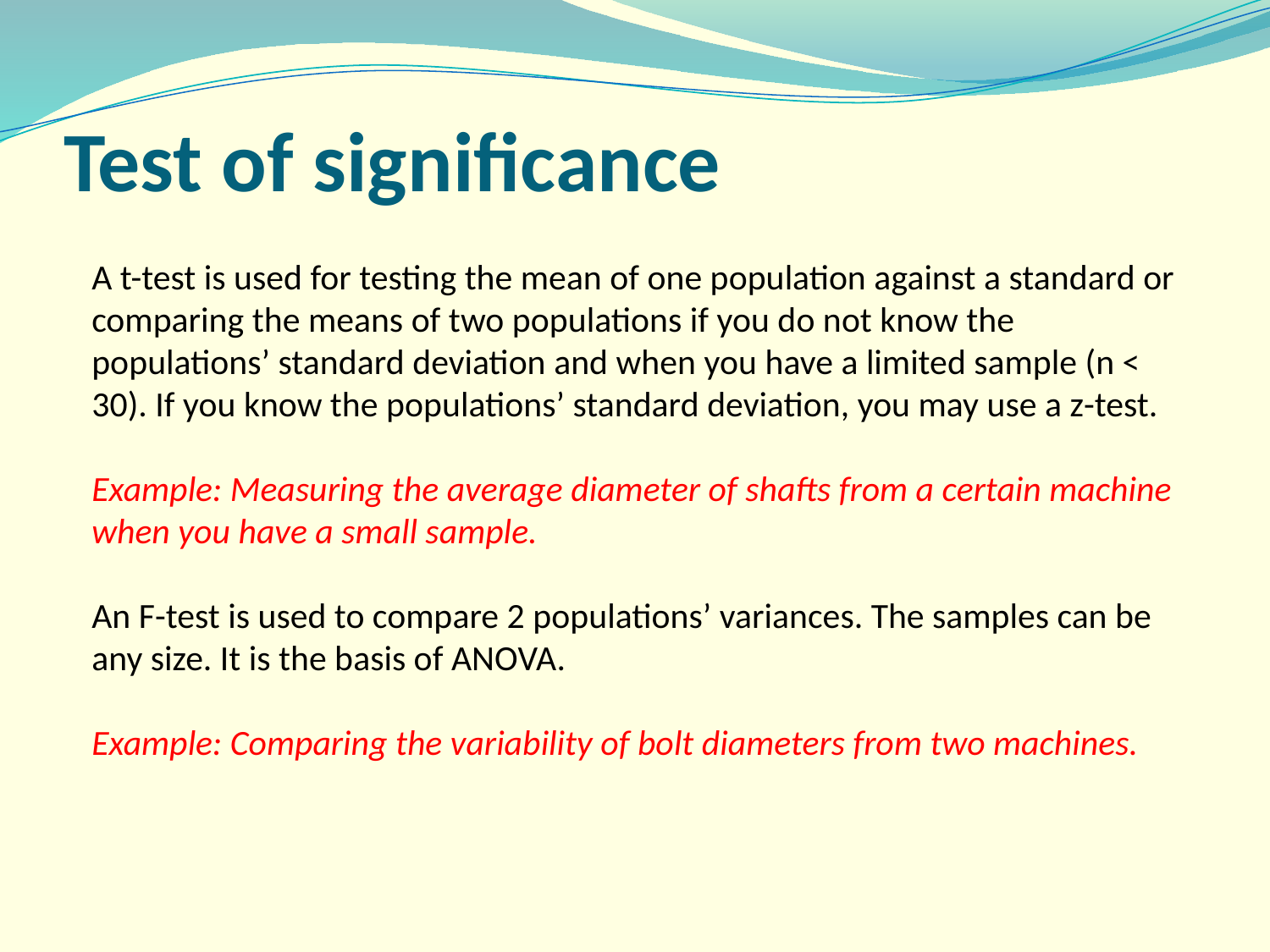

# Test of significance
A t-test is used for testing the mean of one population against a standard or comparing the means of two populations if you do not know the populations’ standard deviation and when you have a limited sample (n < 30). If you know the populations’ standard deviation, you may use a z-test.
Example: Measuring the average diameter of shafts from a certain machine when you have a small sample.

An F-test is used to compare 2 populations’ variances. The samples can be any size. It is the basis of ANOVA.
Example: Comparing the variability of bolt diameters from two machines.